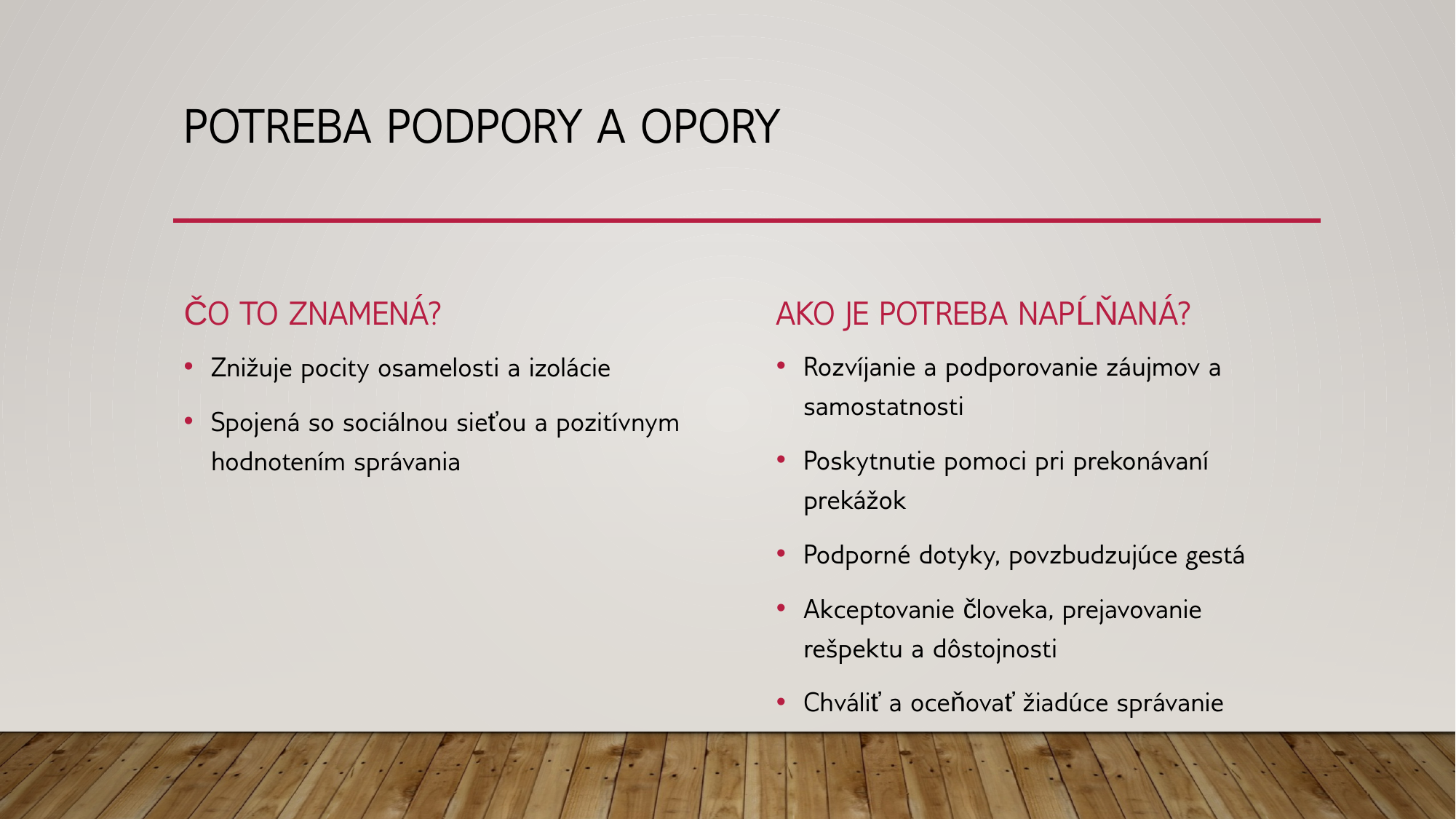

# Potreba podpory a opory
Čo to znamená?
Ako je potreba napĺňaná?
Rozvíjanie a podporovanie záujmov a samostatnosti
Poskytnutie pomoci pri prekonávaní prekážok
Podporné dotyky, povzbudzujúce gestá
Akceptovanie človeka, prejavovanie rešpektu a dôstojnosti
Chváliť a oceňovať žiadúce správanie

Znižuje pocity osamelosti a izolácie
Spojená so sociálnou sieťou a pozitívnym hodnotením správania